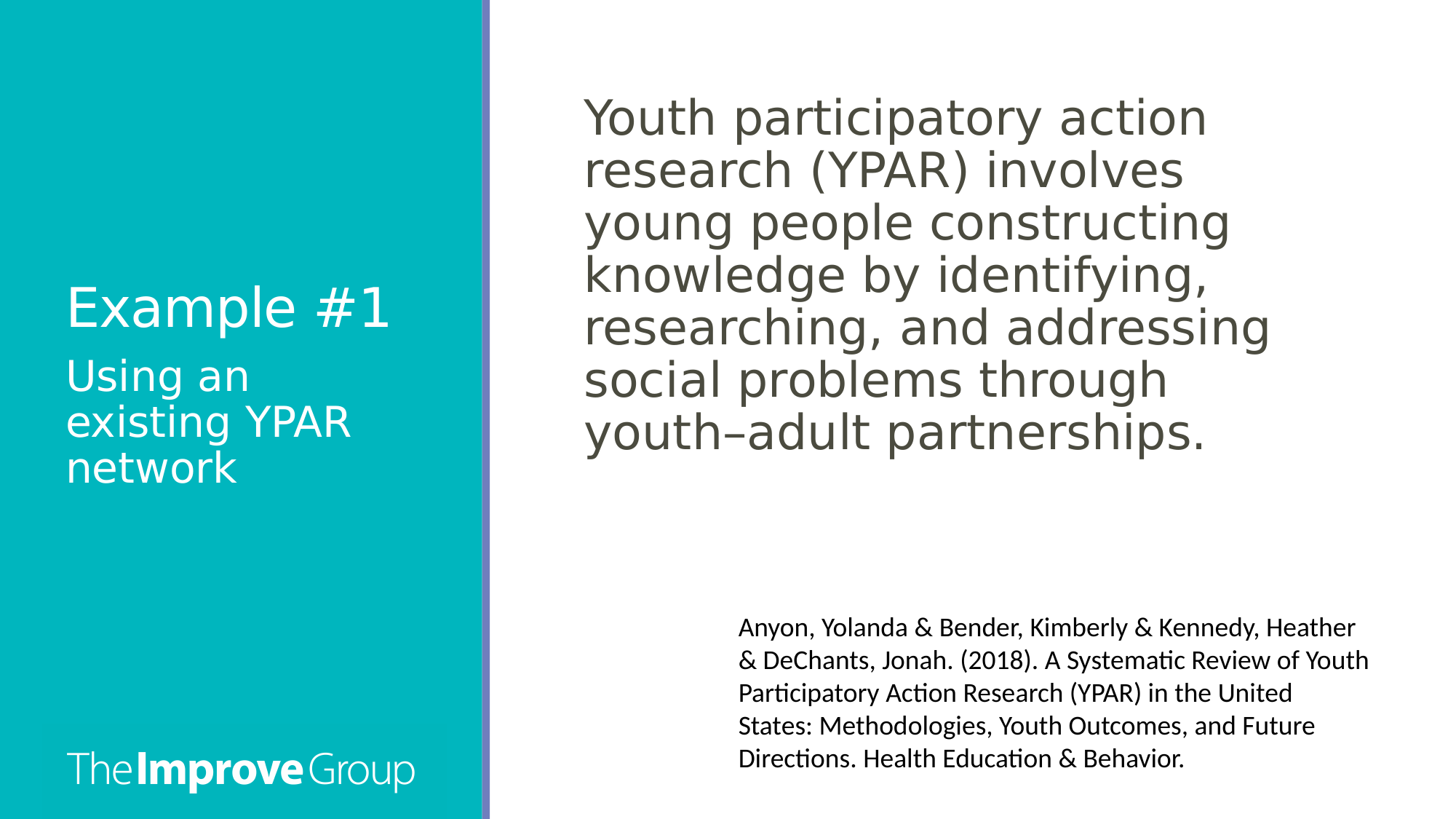

# Example #1
Youth participatory action research (YPAR) involves young people constructing knowledge by identifying, researching, and addressing social problems through youth–adult partnerships.
Using an existing YPAR network
Anyon, Yolanda & Bender, Kimberly & Kennedy, Heather & DeChants, Jonah. (2018). A Systematic Review of Youth Participatory Action Research (YPAR) in the United States: Methodologies, Youth Outcomes, and Future Directions. Health Education & Behavior.